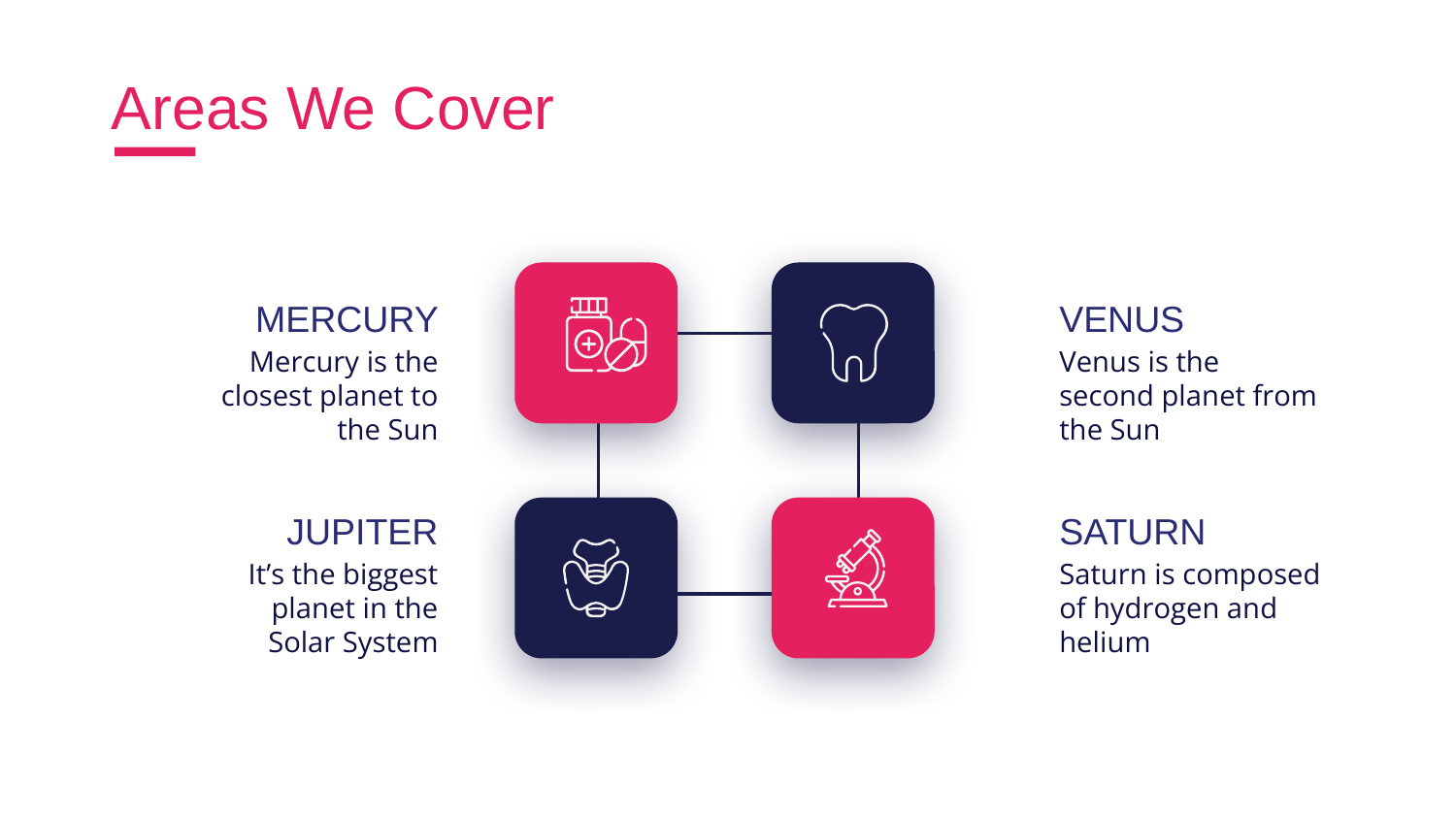

Areas We Cover

MERCURY
# VENUS

Mercury is the closest planet to the Sun
Venus is the second planet from the Sun

JUPITER
SATURN

It’s the biggest planet in the Solar System
Saturn is composed of hydrogen and helium